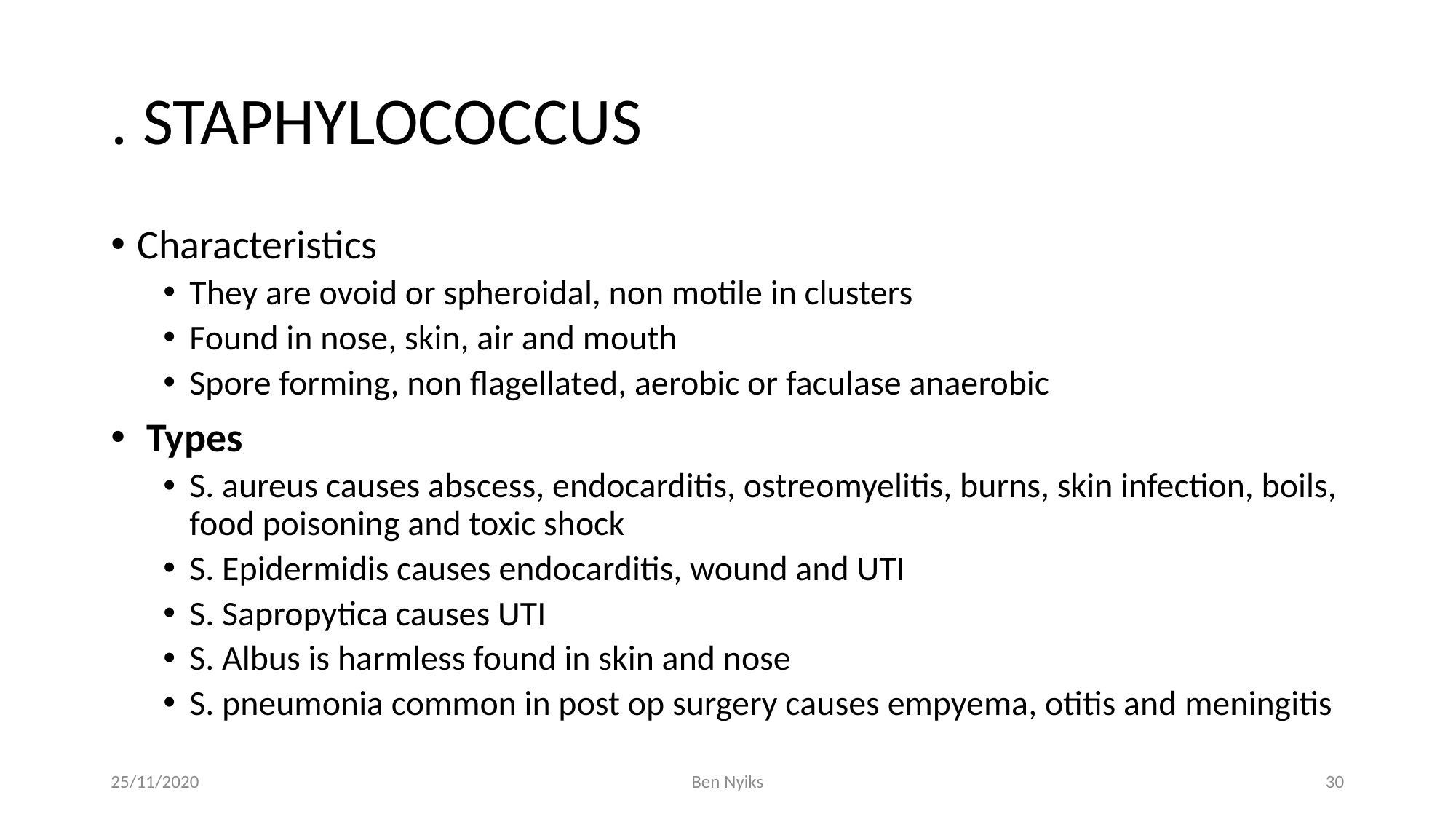

# . STAPHYLOCOCCUS
Characteristics
They are ovoid or spheroidal, non motile in clusters
Found in nose, skin, air and mouth
Spore forming, non flagellated, aerobic or faculase anaerobic
 Types
S. aureus causes abscess, endocarditis, ostreomyelitis, burns, skin infection, boils, food poisoning and toxic shock
S. Epidermidis causes endocarditis, wound and UTI
S. Sapropytica causes UTI
S. Albus is harmless found in skin and nose
S. pneumonia common in post op surgery causes empyema, otitis and meningitis
25/11/2020
Ben Nyiks
30